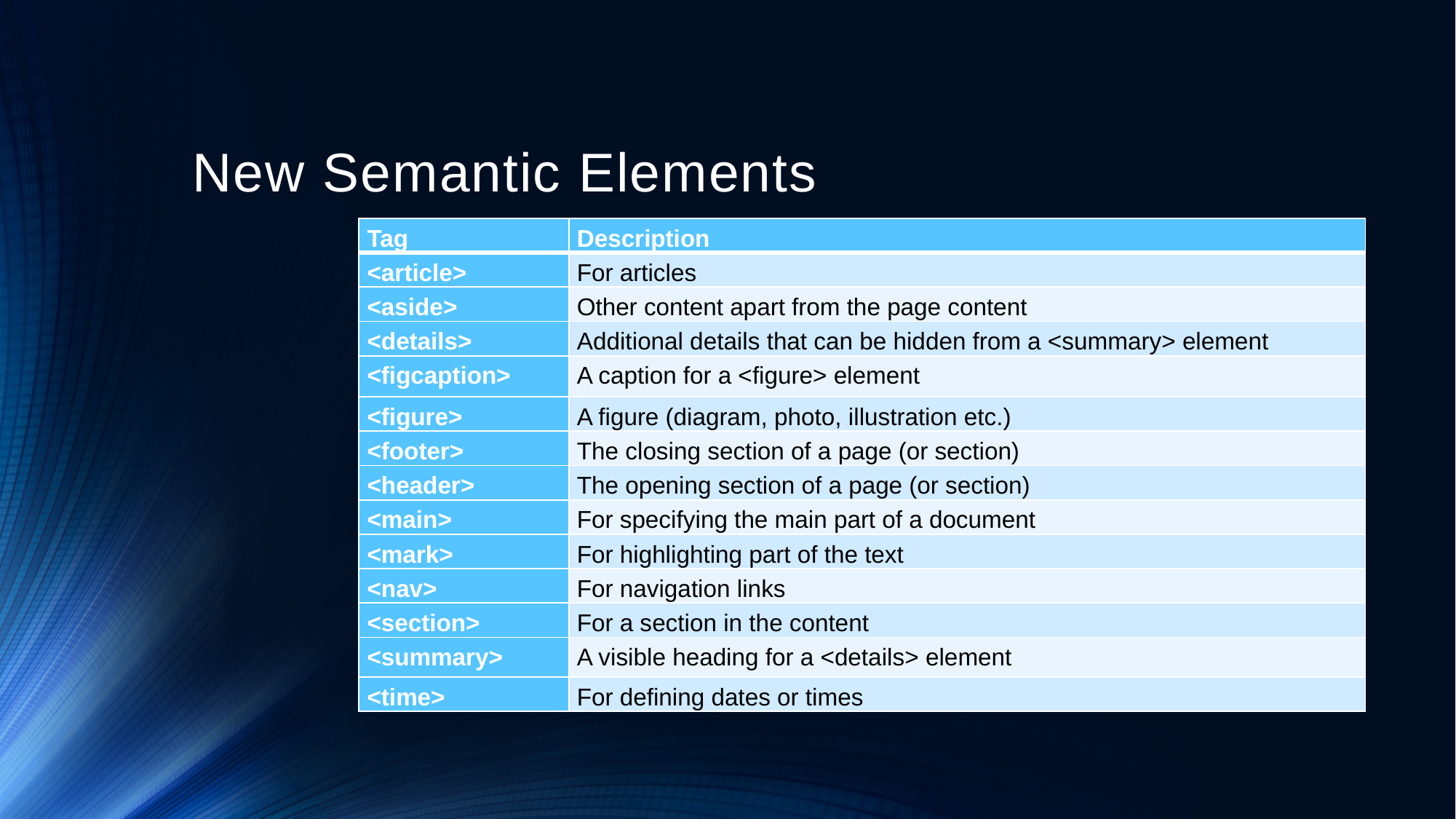

# New Semantic Elements
| Tag | Description |
| --- | --- |
| <article> | For articles |
| <aside> | Other content apart from the page content |
| <details> | Additional details that can be hidden from a <summary> element |
| <figcaption> | A caption for a <figure> element |
| <figure> | A figure (diagram, photo, illustration etc.) |
| <footer> | The closing section of a page (or section) |
| <header> | The opening section of a page (or section) |
| <main> | For specifying the main part of a document |
| <mark> | For highlighting part of the text |
| <nav> | For navigation links |
| <section> | For a section in the content |
| <summary> | A visible heading for a <details> element |
| <time> | For defining dates or times |